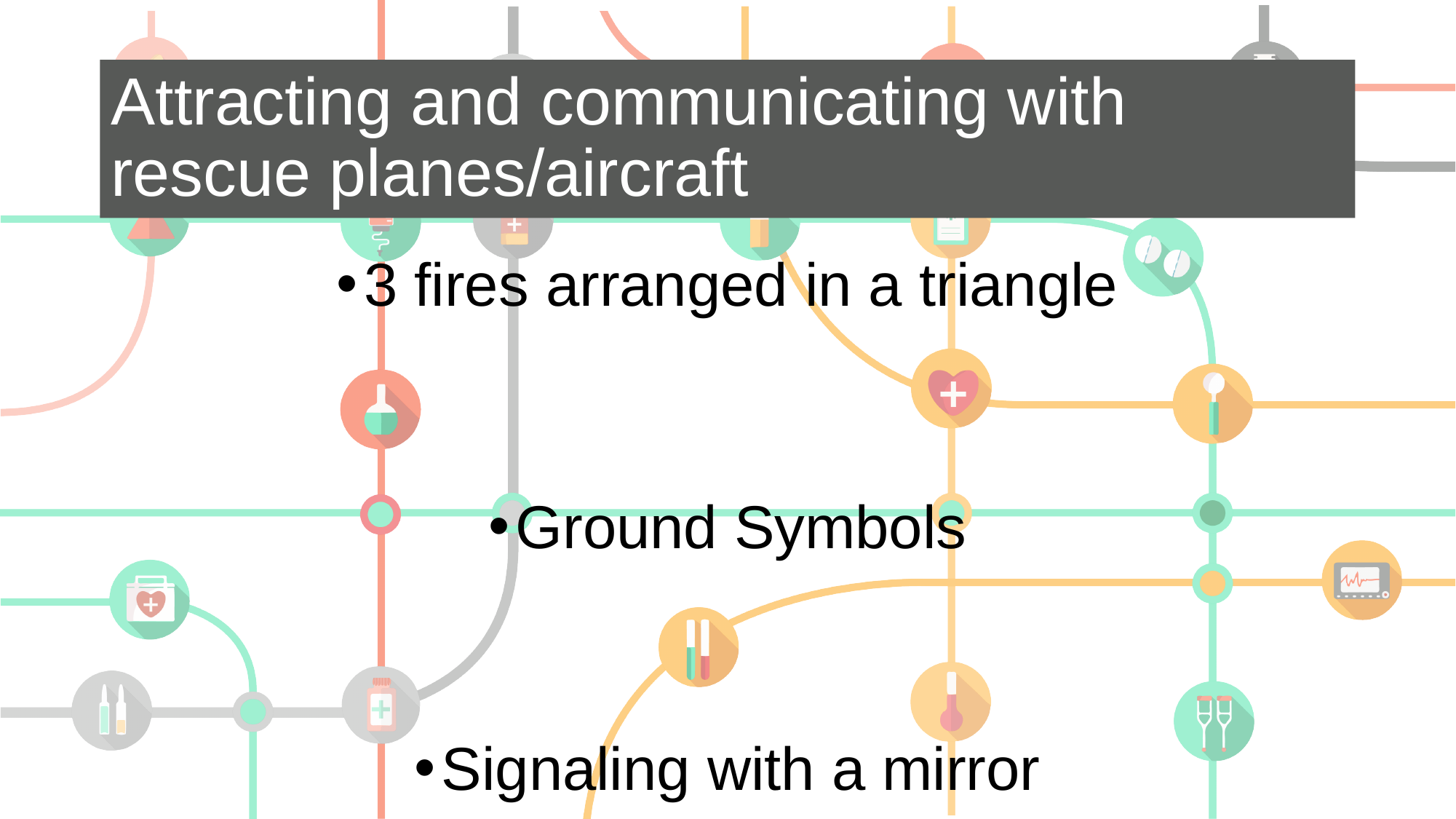

# Attracting and communicating with rescue planes/aircraft
3 fires arranged in a triangle

Ground Symbols

Signaling with a mirror